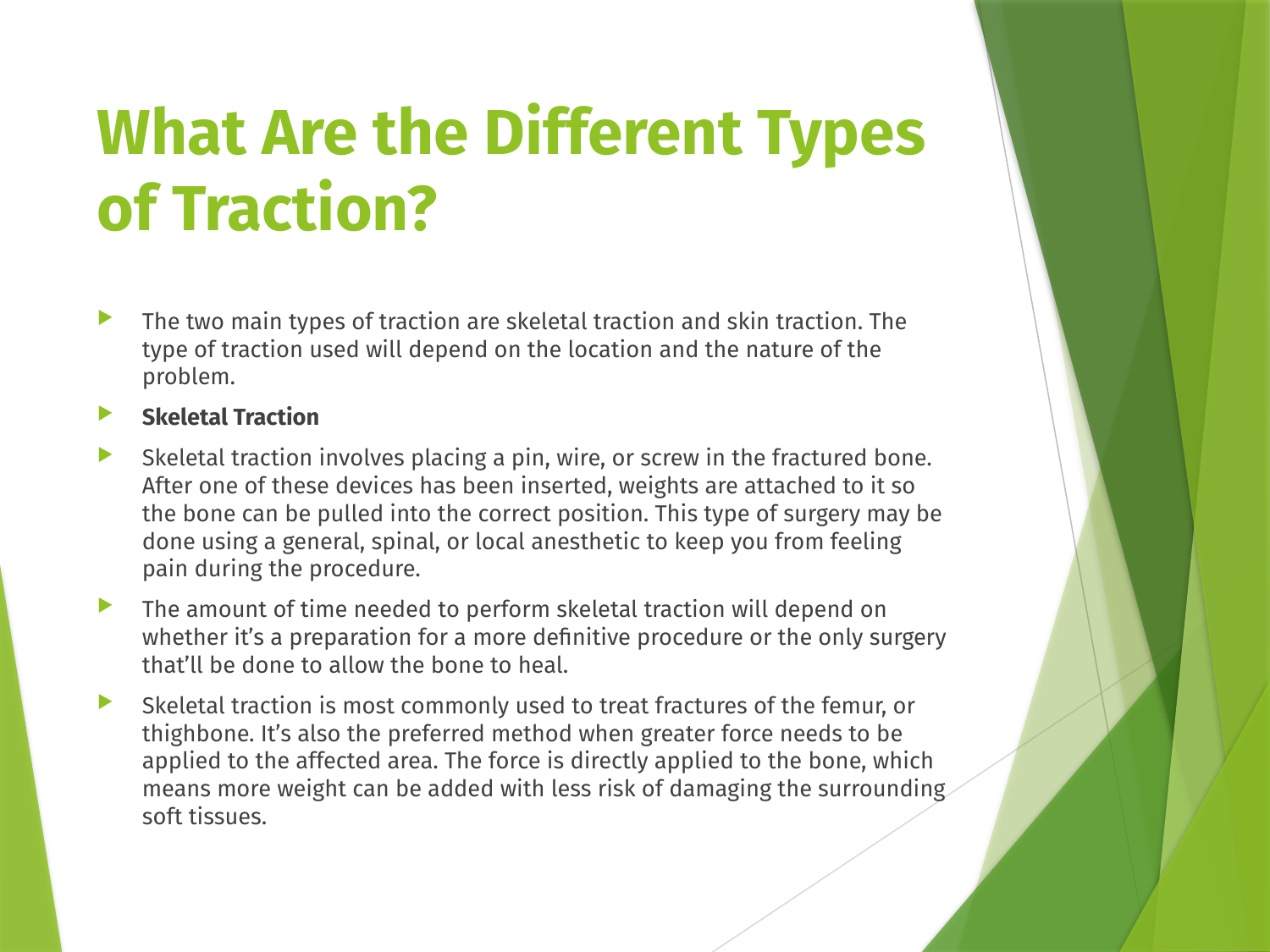

# What Are the Different Types of Traction?
The two main types of traction are skeletal traction and skin traction. The type of traction used will depend on the location and the nature of the problem.
Skeletal Traction
Skeletal traction involves placing a pin, wire, or screw in the fractured bone. After one of these devices has been inserted, weights are attached to it so the bone can be pulled into the correct position. This type of surgery may be done using a general, spinal, or local anesthetic to keep you from feeling pain during the procedure.
The amount of time needed to perform skeletal traction will depend on whether it’s a preparation for a more definitive procedure or the only surgery that’ll be done to allow the bone to heal.
Skeletal traction is most commonly used to treat fractures of the femur, or thighbone. It’s also the preferred method when greater force needs to be applied to the affected area. The force is directly applied to the bone, which means more weight can be added with less risk of damaging the surrounding soft tissues.